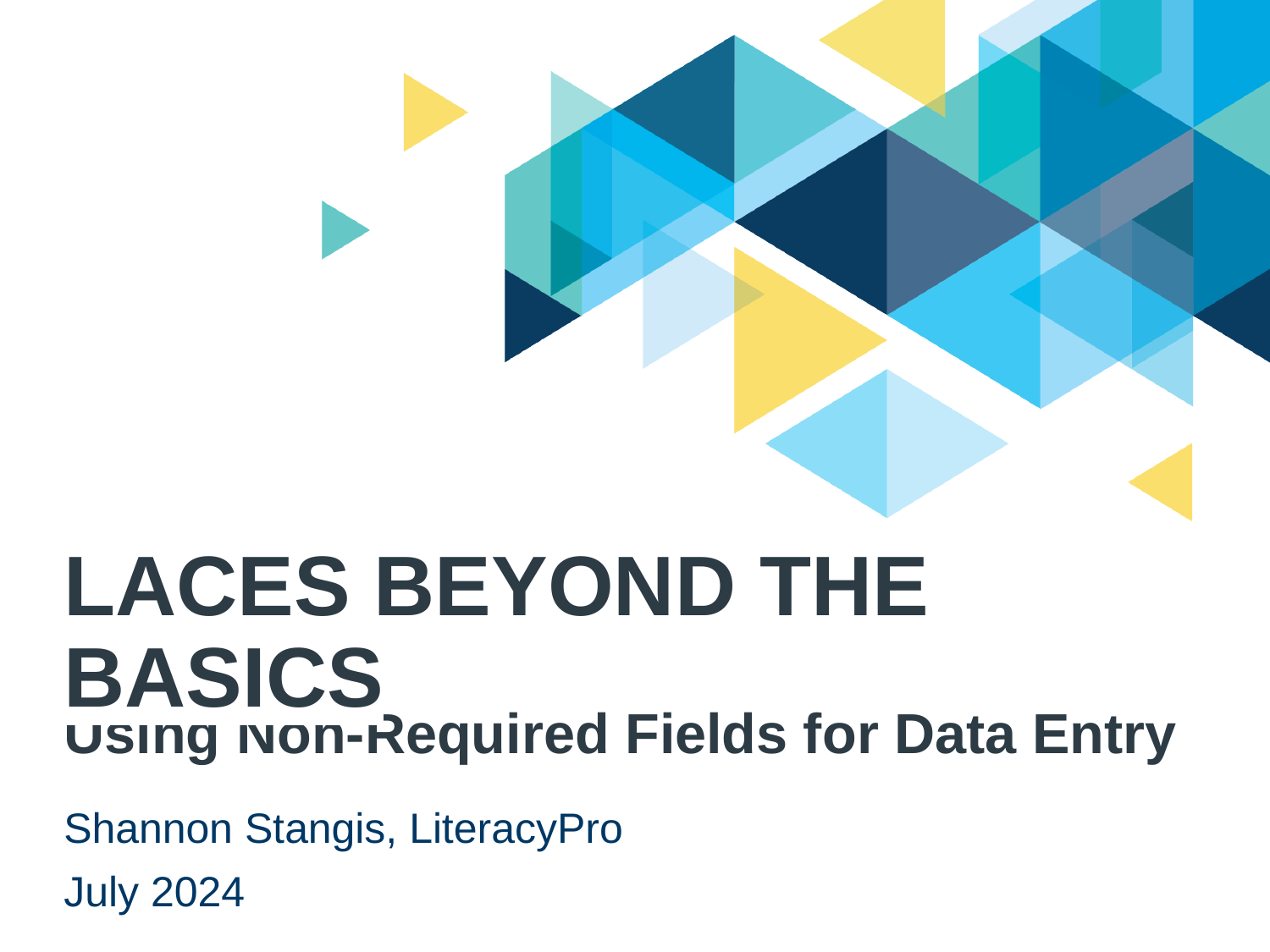

# LACES Beyond the Basics
Using Non-Required Fields for Data Entry
Shannon Stangis, LiteracyPro
July 2024